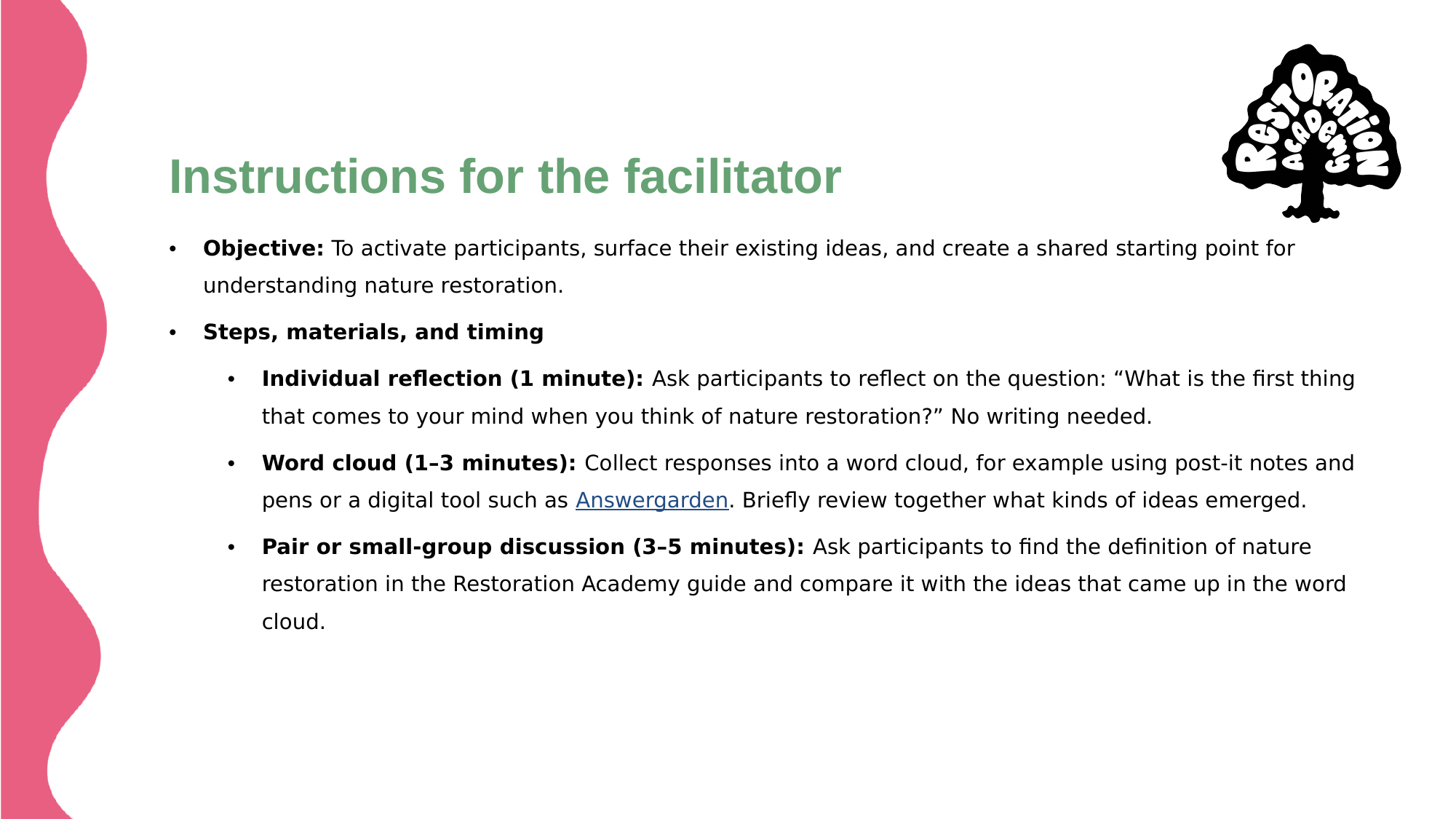

# Instructions for the facilitator
Objective: To activate participants, surface their existing ideas, and create a shared starting point for understanding nature restoration.
Steps, materials, and timing
Individual reflection (1 minute): Ask participants to reflect on the question: “What is the first thing that comes to your mind when you think of nature restoration?” No writing needed.
Word cloud (1–3 minutes): Collect responses into a word cloud, for example using post-it notes and pens or a digital tool such as Answergarden. Briefly review together what kinds of ideas emerged.
Pair or small-group discussion (3–5 minutes): Ask participants to find the definition of nature restoration in the Restoration Academy guide and compare it with the ideas that came up in the word cloud.